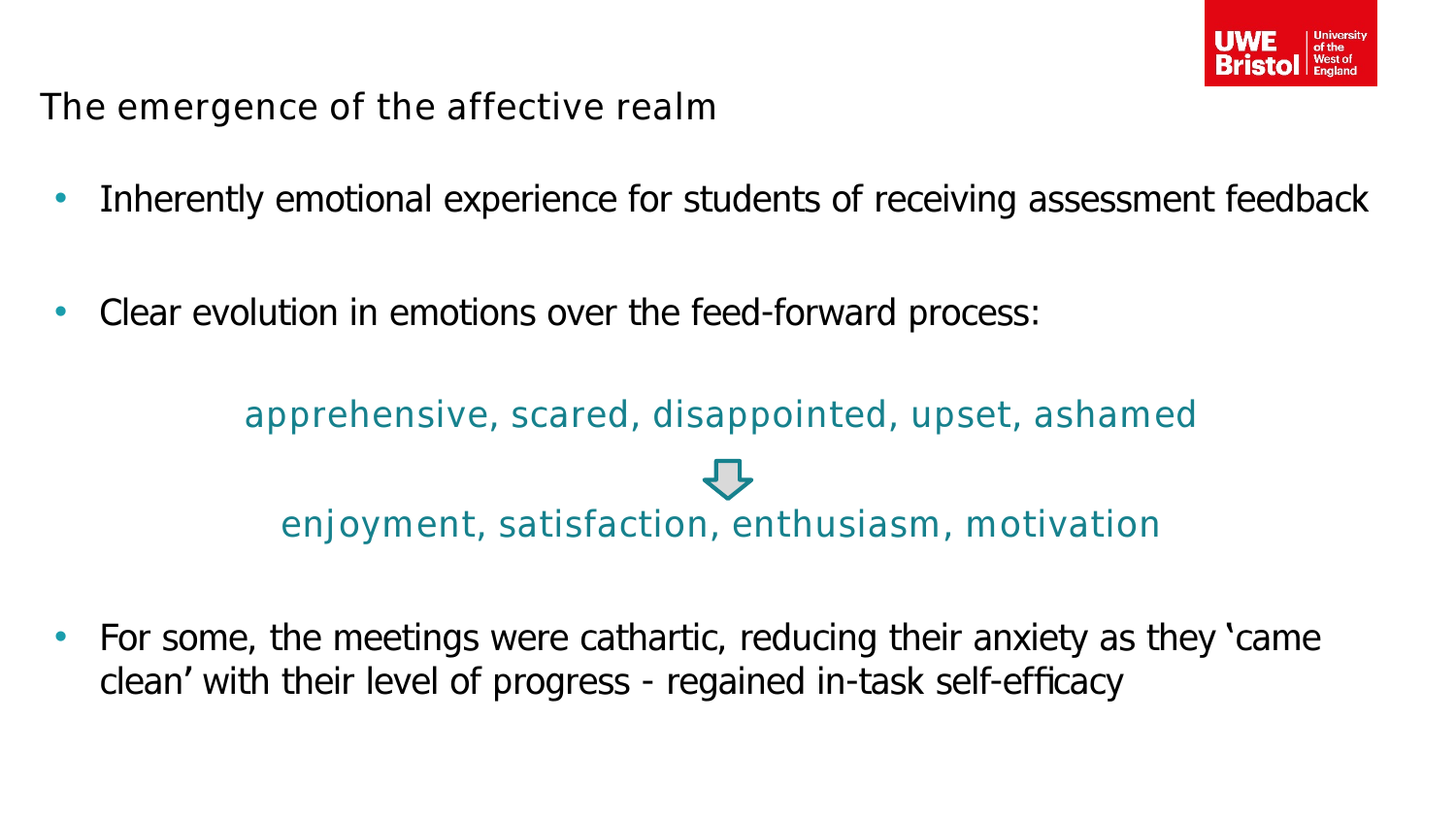

The emergence of the affective realm

Inherently emotional experience for students of receiving assessment feedback

Clear evolution in emotions over the feed-forward process:

apprehensive, scared, disappointed, upset, ashamed

enjoyment, satisfaction, enthusiasm, motivation

For some, the meetings were cathartic, reducing their anxiety as they ‘came clean’ with their level of progress - regained in-task self-efficacy